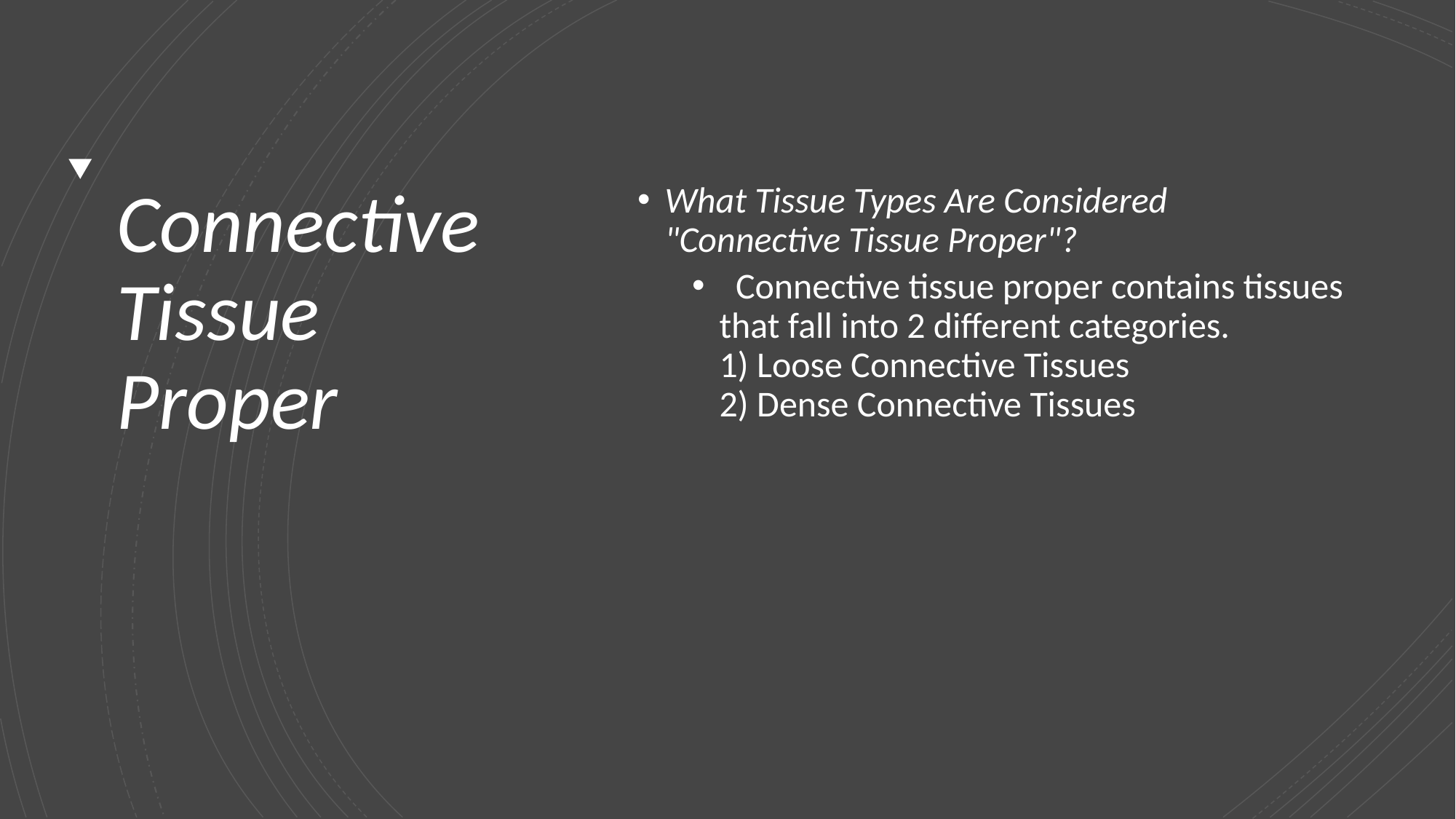

# Connective Tissue Proper
What Tissue Types Are Considered "Connective Tissue Proper"?
  Connective tissue proper contains tissues that fall into 2 different categories.
1) Loose Connective Tissues
2) Dense Connective Tissues